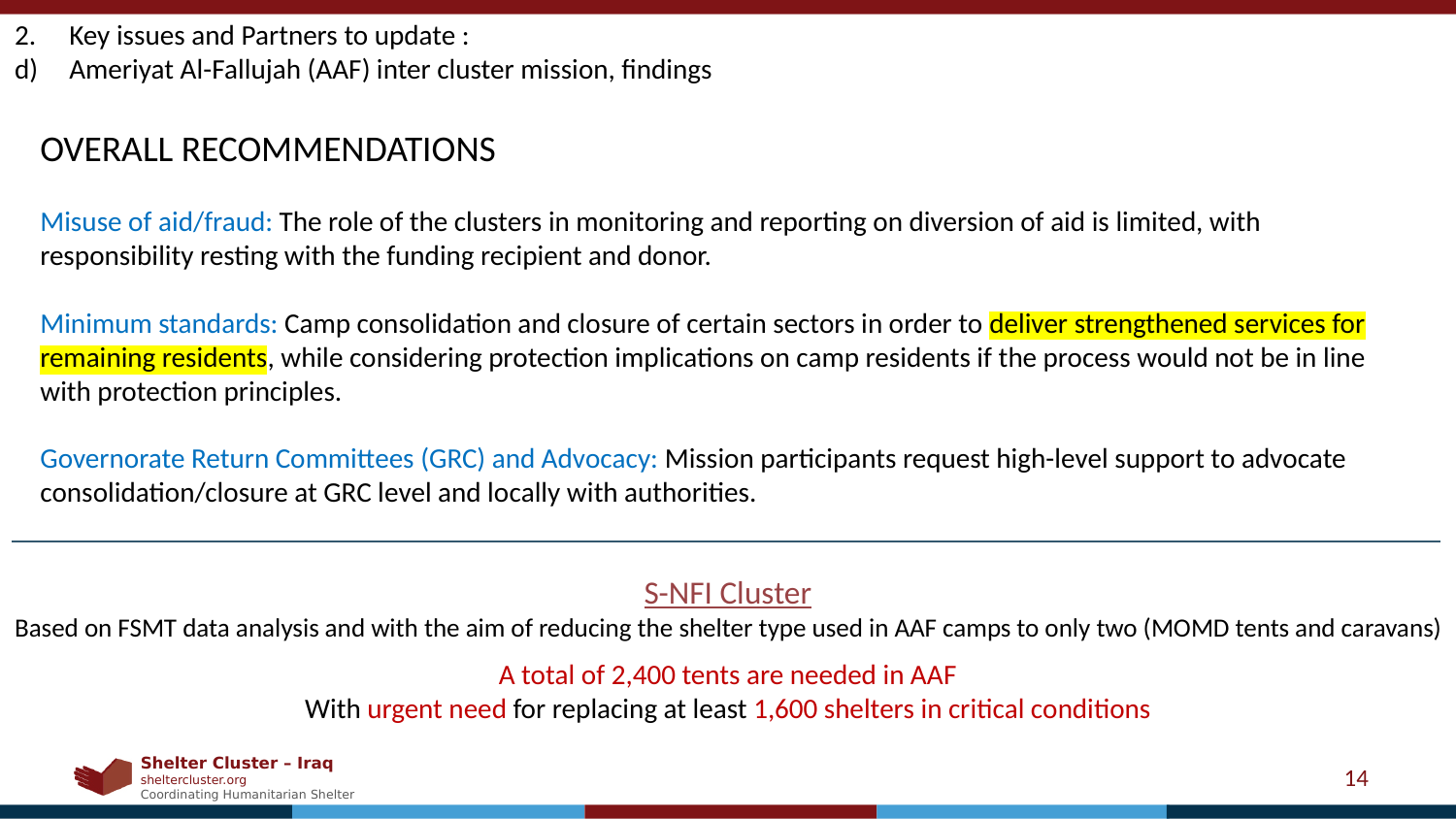

Key issues and Partners to update :
Ameriyat Al-Fallujah (AAF) inter cluster mission, findings
OVERALL RECOMMENDATIONS

Misuse of aid/fraud: The role of the clusters in monitoring and reporting on diversion of aid is limited, with responsibility resting with the funding recipient and donor.

Minimum standards: Camp consolidation and closure of certain sectors in order to deliver strengthened services for remaining residents, while considering protection implications on camp residents if the process would not be in line with protection principles.

Governorate Return Committees (GRC) and Advocacy: Mission participants request high-level support to advocate consolidation/closure at GRC level and locally with authorities.
S-NFI Cluster
Based on FSMT data analysis and with the aim of reducing the shelter type used in AAF camps to only two (MOMD tents and caravans)
A total of 2,400 tents are needed in AAF
With urgent need for replacing at least 1,600 shelters in critical conditions
14